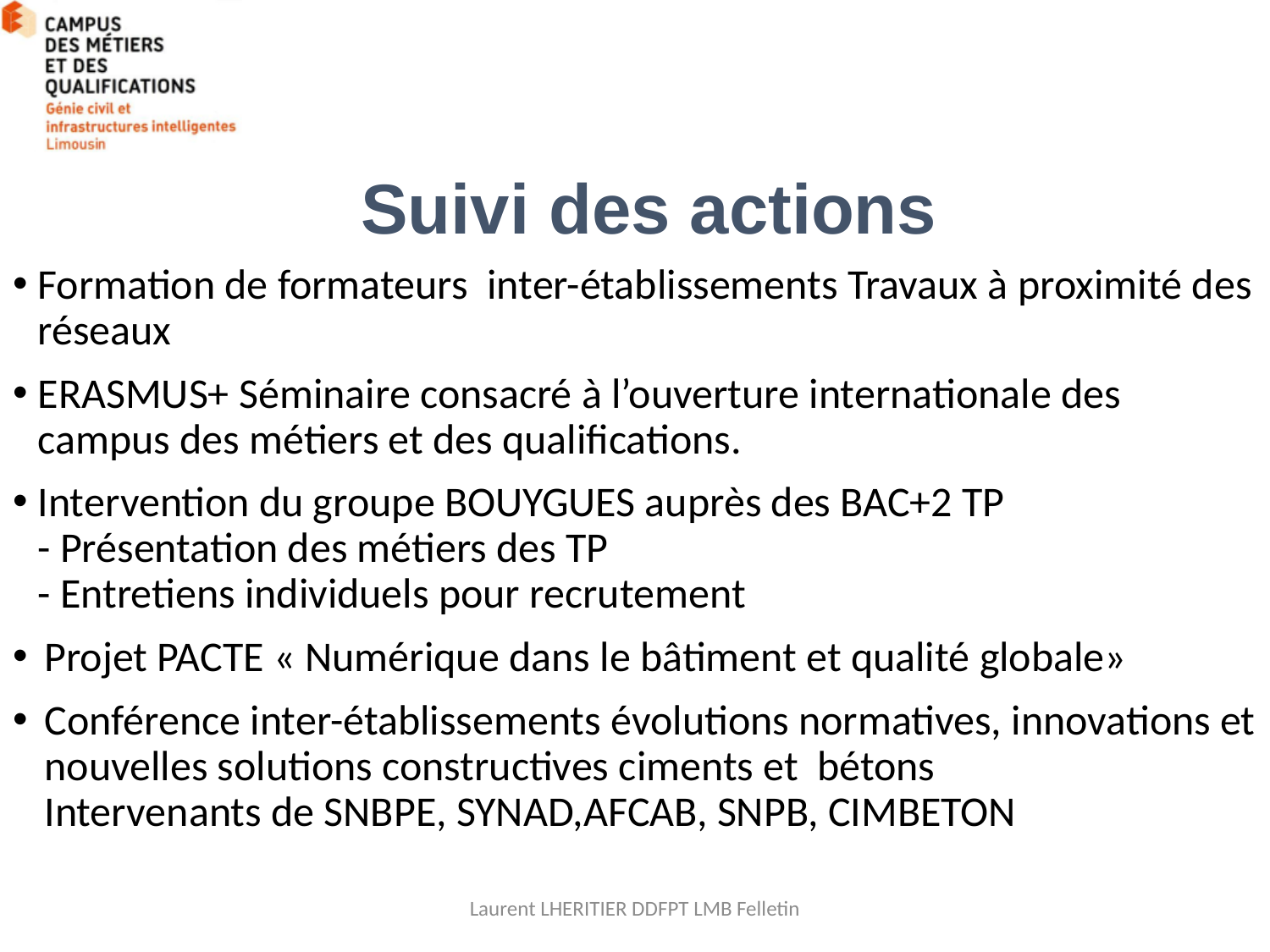

Suivi des actions
Formation de formateurs  inter-établissements Travaux à proximité des réseaux
ERASMUS+ Séminaire consacré à l’ouverture internationale des campus des métiers et des qualifications.
Intervention du groupe BOUYGUES auprès des BAC+2 TP
- Présentation des métiers des TP
- Entretiens individuels pour recrutement
Projet PACTE « Numérique dans le bâtiment et qualité globale»
Conférence inter-établissements évolutions normatives, innovations et nouvelles solutions constructives ciments et  bétons
Intervenants de SNBPE, SYNAD,AFCAB, SNPB, CIMBETON
Laurent LHERITIER DDFPT LMB Felletin